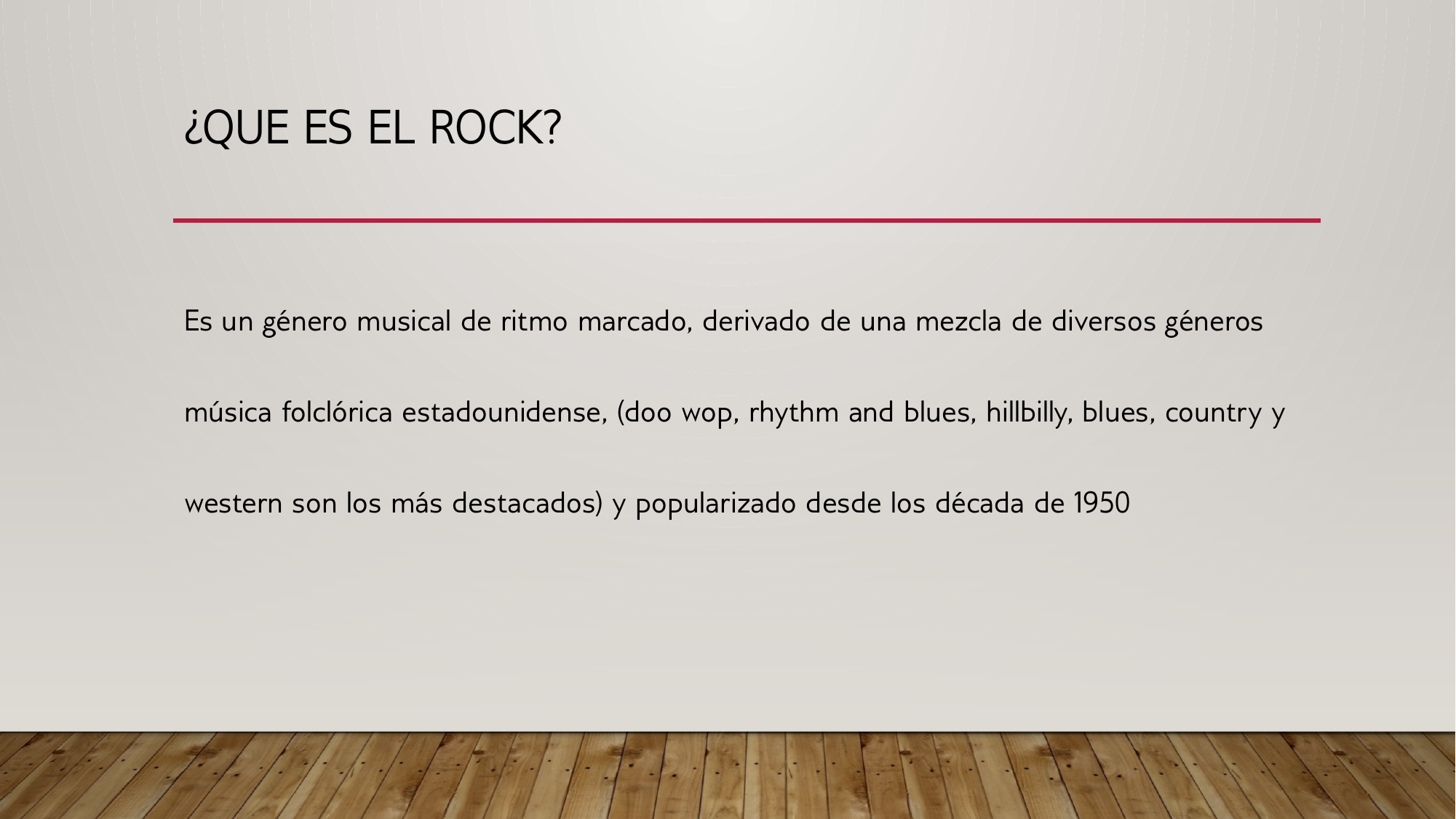

# ¿Que es el Rock?
Es un género musical de ritmo marcado, derivado de una mezcla de diversos géneros música folclórica estadounidense, (doo wop, rhythm and blues, hillbilly, blues, country y western son los más destacados) y popularizado desde los década de 1950